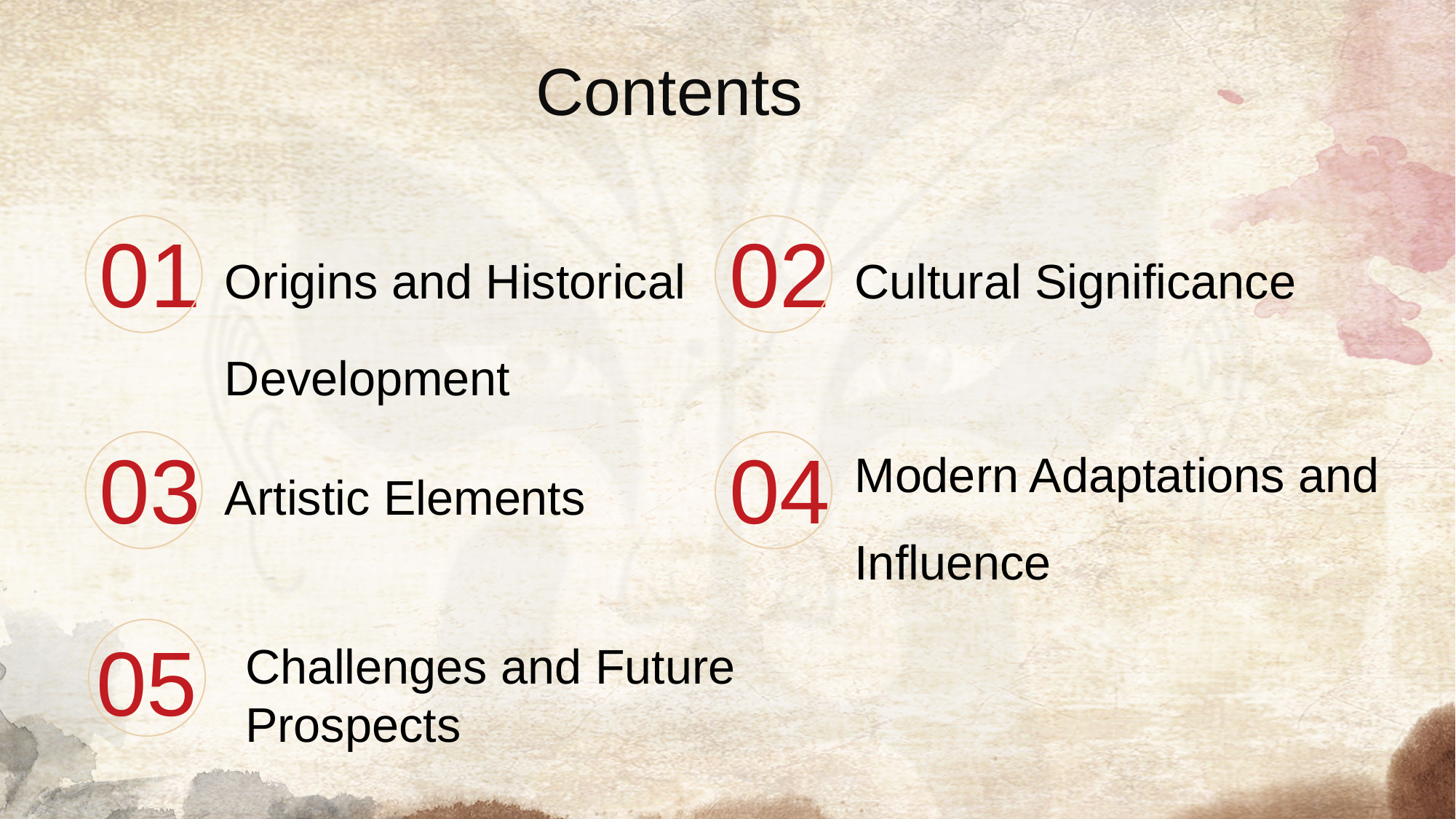

Contents
01
02

Origins and Historical Development

Cultural Significance
Modern Adaptations and Influence
03
04

Artistic Elements

05

Challenges and Future Prospects